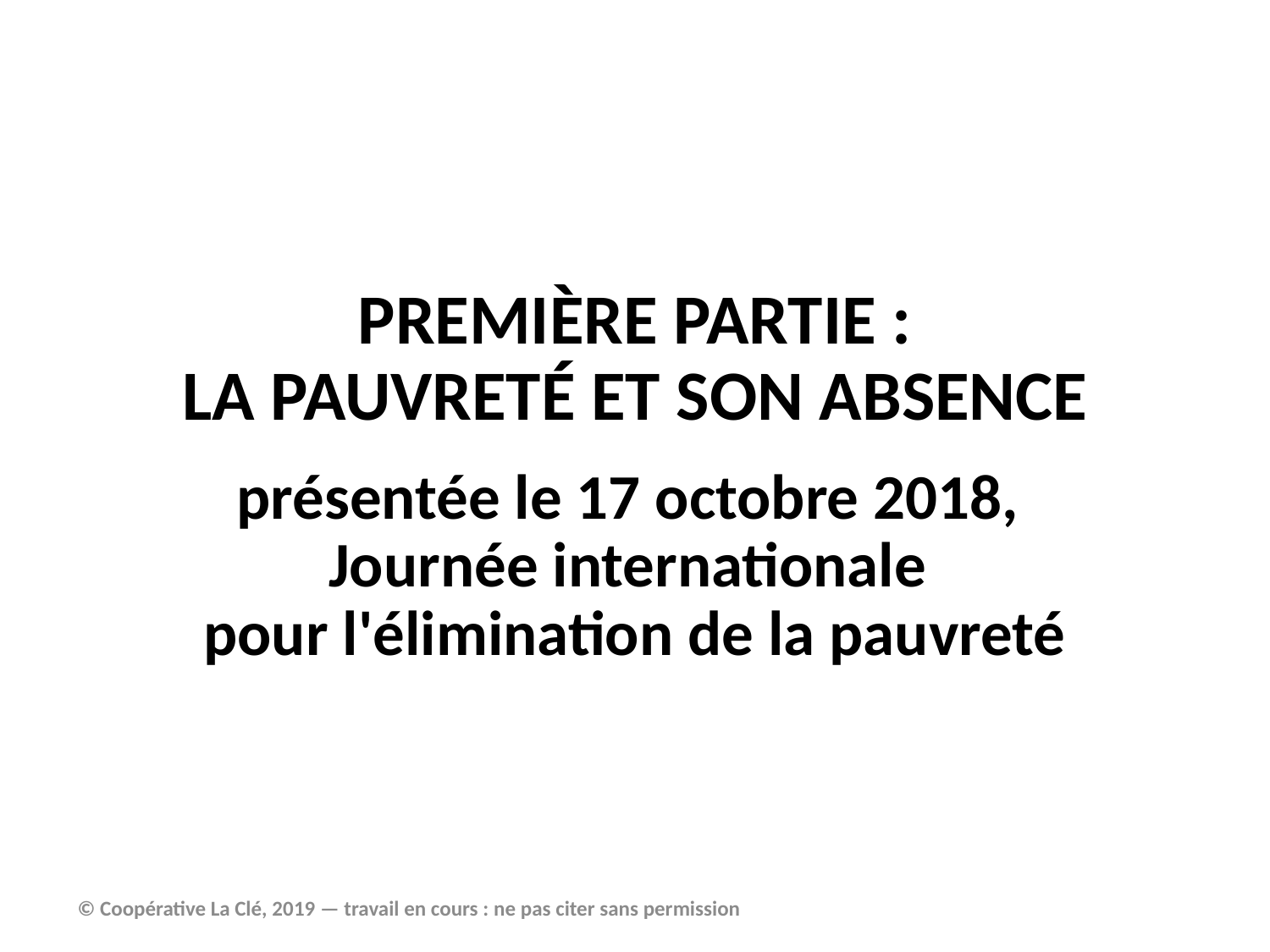

PREMIÈRE PARTIE :
LA PAUVRETÉ ET SON ABSENCE
présentée le 17 octobre 2018,
Journée internationale
pour l'élimination de la pauvreté
© Coopérative La Clé, 2019 — travail en cours : ne pas citer sans permission